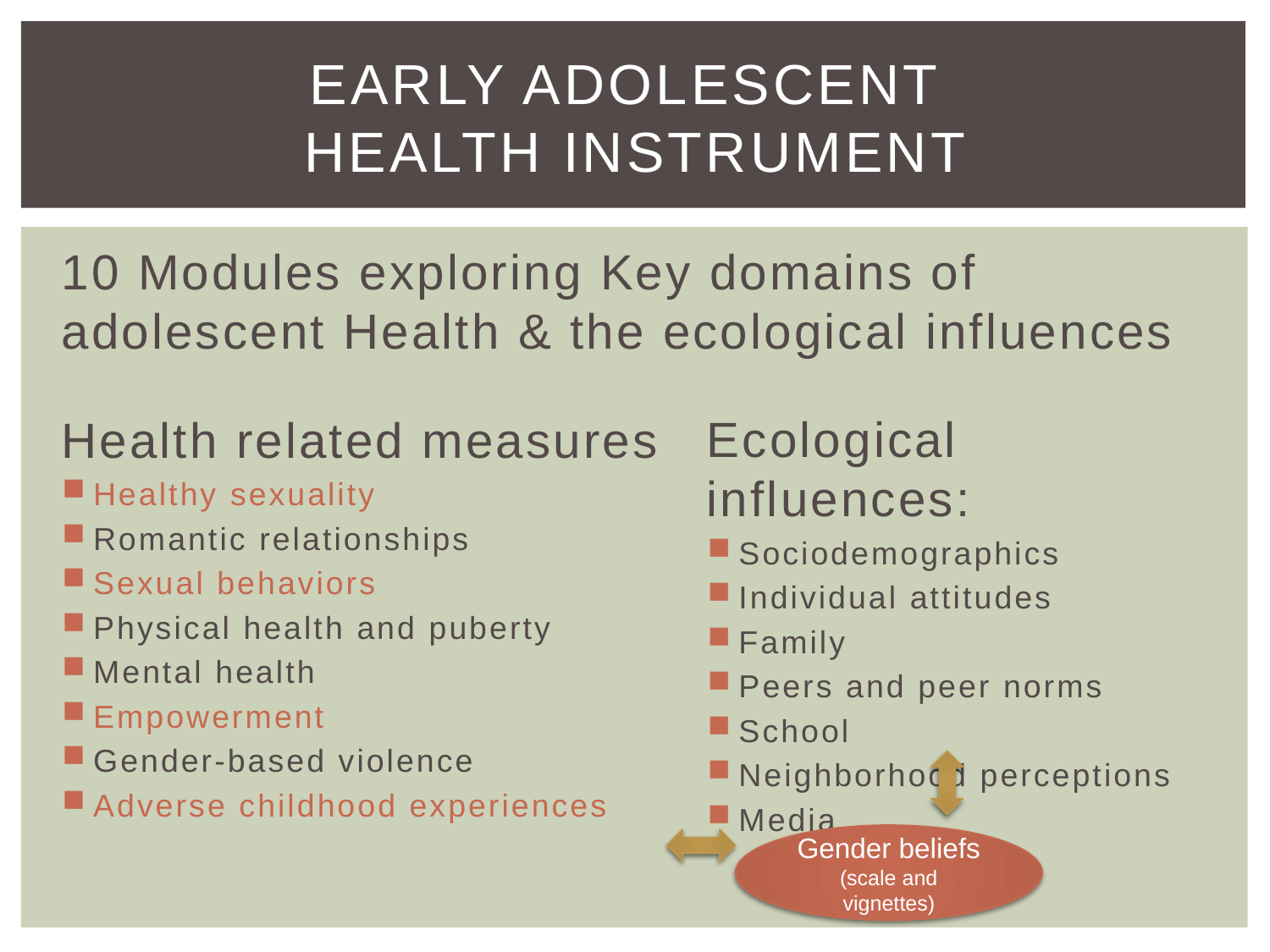

# Early adolescent health instrument
10 Modules exploring Key domains of adolescent Health & the ecological influences

Health related measures
Healthy sexuality
Romantic relationships
Sexual behaviors
Physical health and puberty
Mental health
Empowerment
Gender-based violence
Adverse childhood experiences

Ecological influences:
Sociodemographics
Individual attitudes
Family
Peers and peer norms
School
Neighborhood perceptions
Media

Gender beliefs
(scale and vignettes)